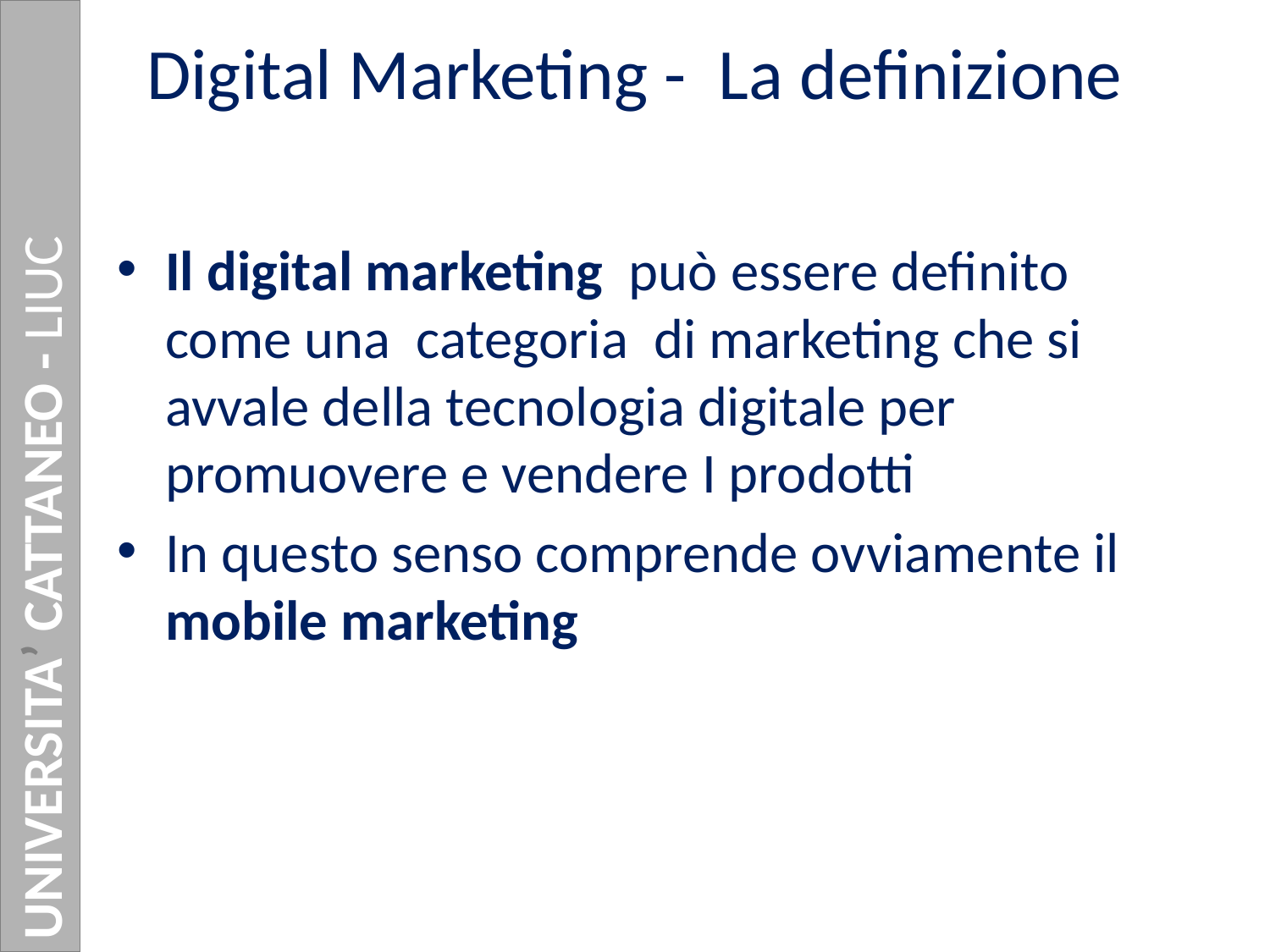

# Digital Marketing -  La definizione
Il digital marketing  può essere definito come una  categoria  di marketing che si avvale della tecnologia digitale per promuovere e vendere I prodotti
In questo senso comprende ovviamente il mobile marketing
UNIVERSITA’ CATTANEO - LIUC